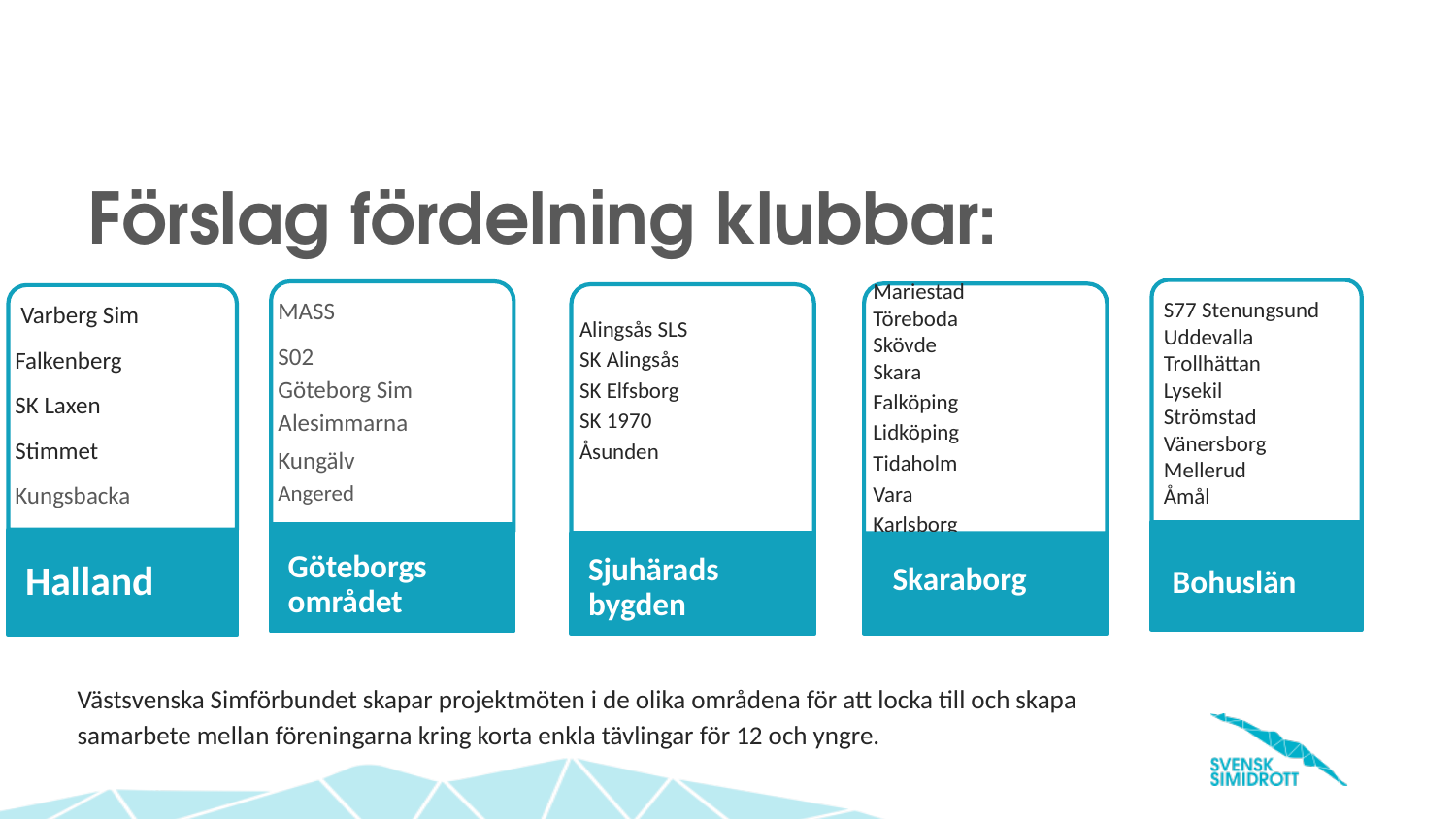

# Förslag fördelning klubbar:
Mariestad
Töreboda
Skövde
Skara
Falköping
Lidköping
Tidaholm
Vara
Karlsborg
 Karlsborg

 Skaraborg

S77 Stenungsund
Uddevalla
Trollhättan
Lysekil
Strömstad
Vänersborg
Mellerud
Åmål

Bohuslän

MASS
S02
Göteborg Sim
Alesimmarna
Kungälv
Angered

Göteborgs
området

Alingsås SLS
SK Alingsås
SK Elfsborg
SK 1970
Åsunden

Sjuhärads
bygden

 Varberg Sim
Falkenberg
SK Laxen
Stimmet
Kungsbacka

Halland
Västsvenska Simförbundet skapar projektmöten i de olika områdena för att locka till och skapa samarbete mellan föreningarna kring korta enkla tävlingar för 12 och yngre.